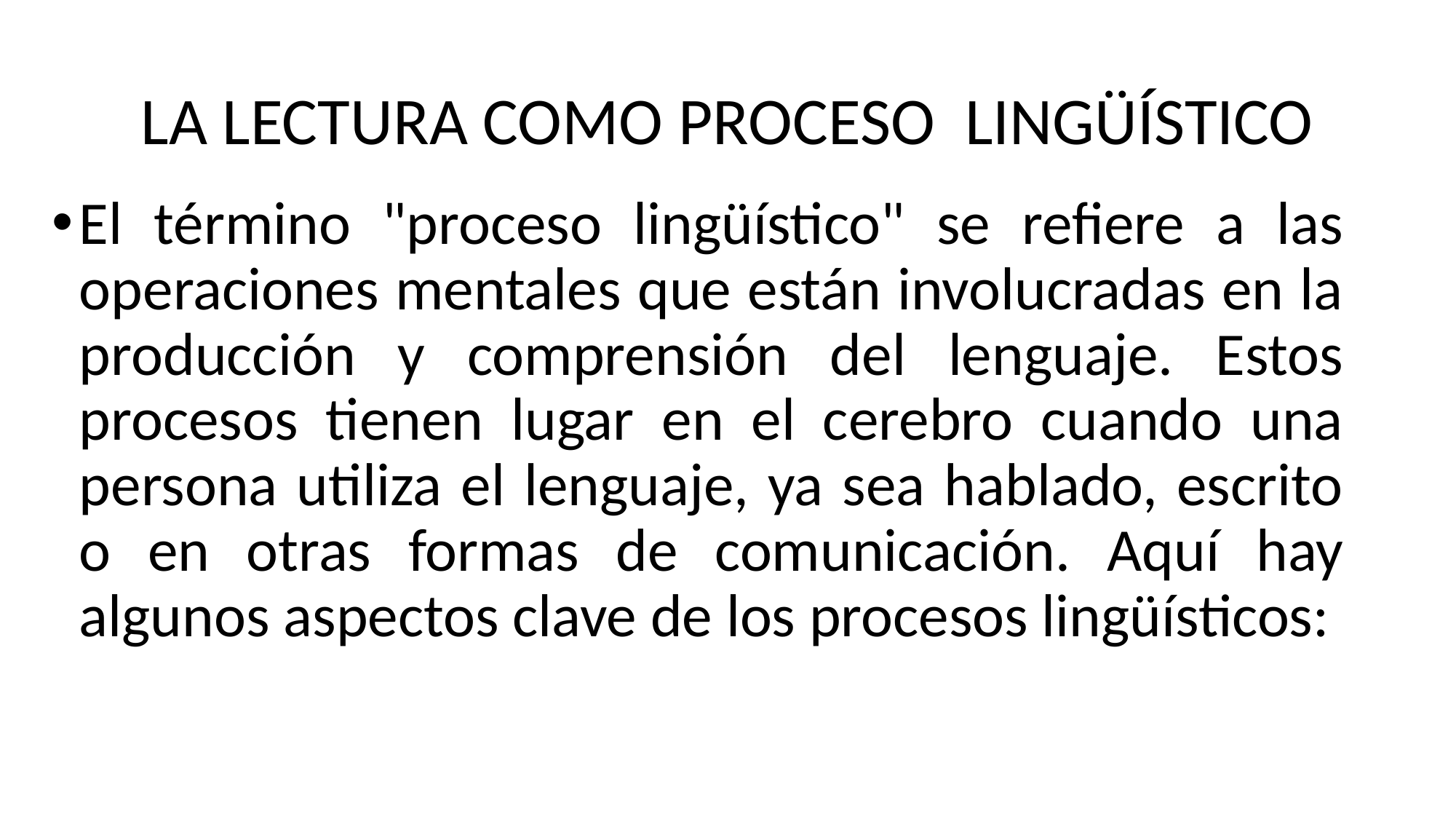

# LA LECTURA COMO PROCESO  LINGÜÍSTICO
El término "proceso lingüístico" se refiere a las operaciones mentales que están involucradas en la producción y comprensión del lenguaje. Estos procesos tienen lugar en el cerebro cuando una persona utiliza el lenguaje, ya sea hablado, escrito o en otras formas de comunicación. Aquí hay algunos aspectos clave de los procesos lingüísticos: